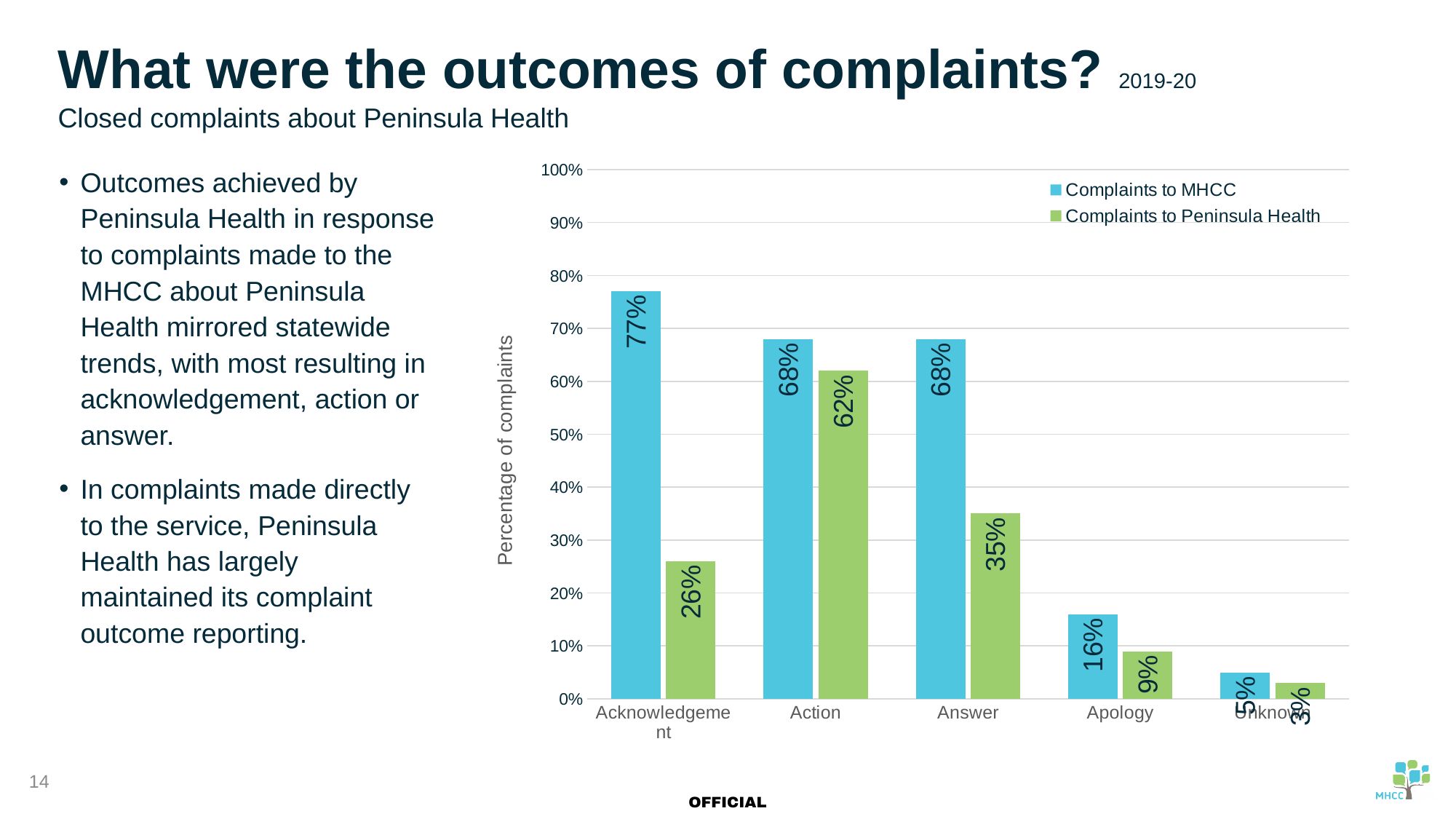

What were the outcomes of complaints? 2019-20
Closed complaints about Peninsula Health

### Chart

| Category | Complaints to MHCC | Complaints to Peninsula Health |
|---|---|---|
| Acknowledgement | 0.77 | 0.26 |
| Action | 0.68 | 0.62 |
| Answer | 0.68 | 0.35 |
| Apology | 0.16 | 0.09 |
| Unknown | 0.05 | 0.03 |
Outcomes achieved by Peninsula Health in response to complaints made to the MHCC about Peninsula Health mirrored statewide trends, with most resulting in acknowledgement, action or answer.
In complaints made directly to the service, Peninsula Health has largely maintained its complaint outcome reporting.